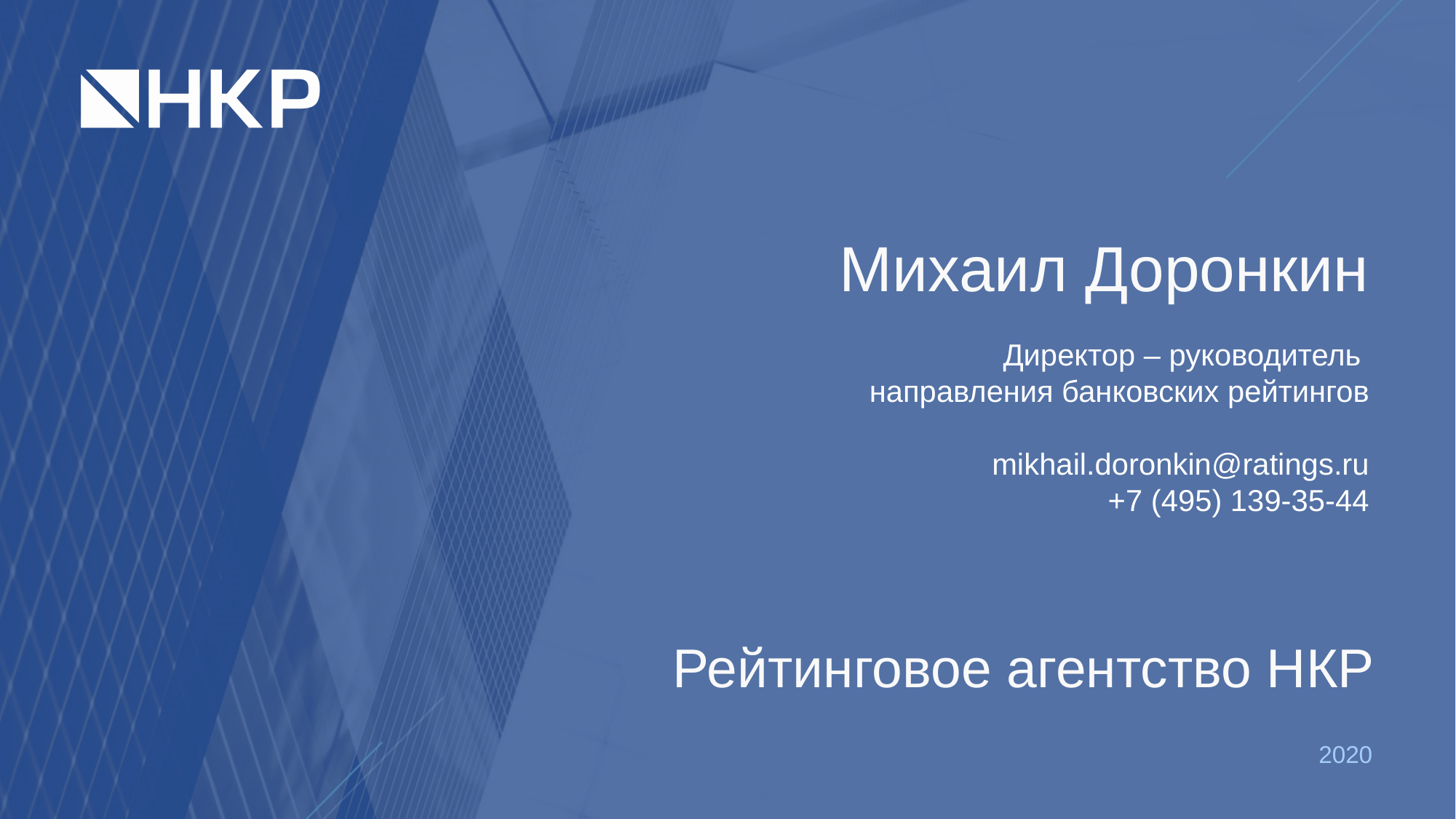

Михаил Доронкин
Директор – руководитель
направления банковских рейтингов

mikhail.doronkin@ratings.ru
+7 (495) 139-35-44